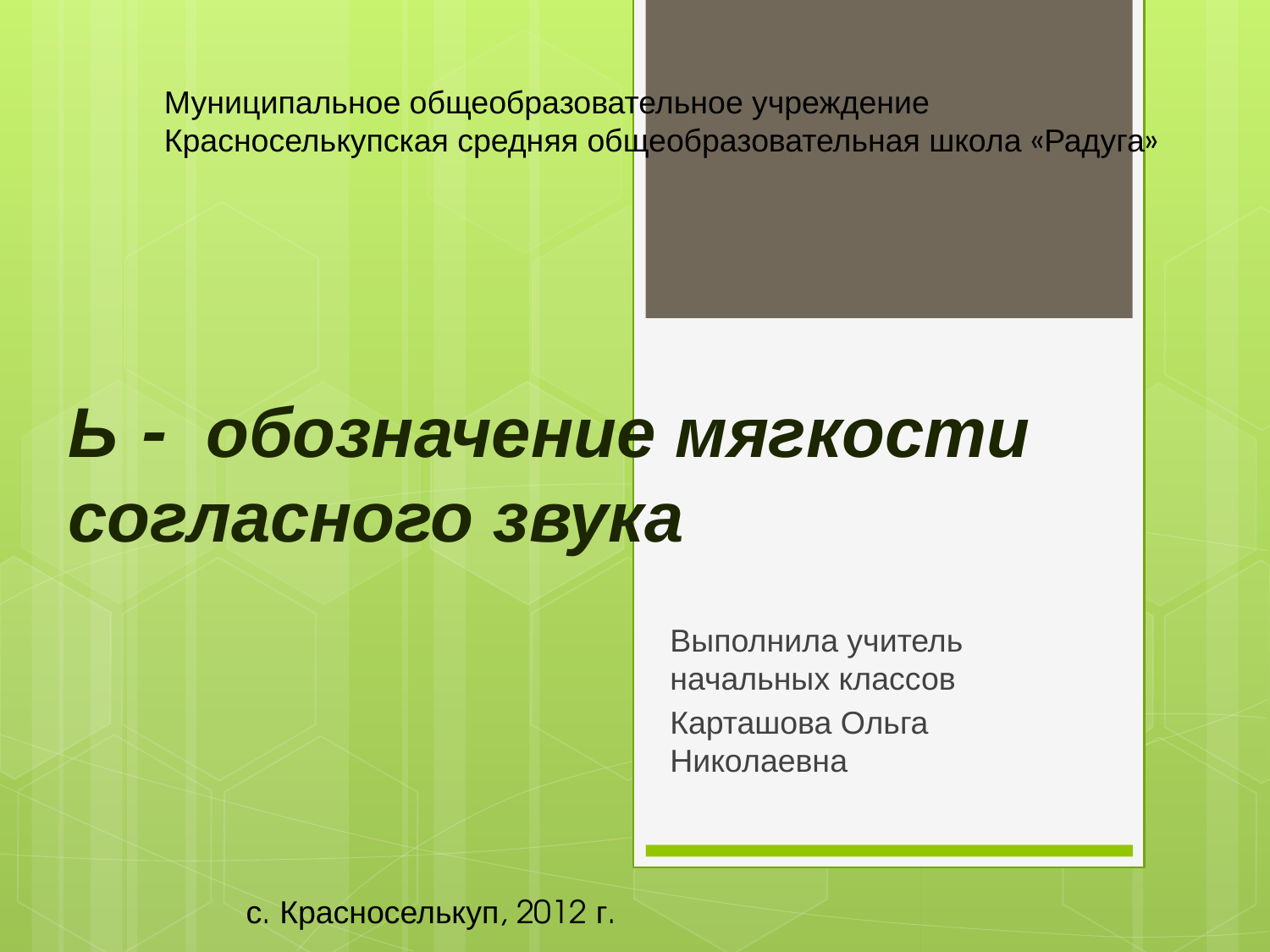

Муниципальное общеобразовательное учреждение
Красноселькупская средняя общеобразовательная школа «Радуга»
# Ь -  обозначение мягкости согласного звука
Выполнила учитель начальных классов
Карташова Ольга Николаевна
с. Красноселькуп, 2012 г.